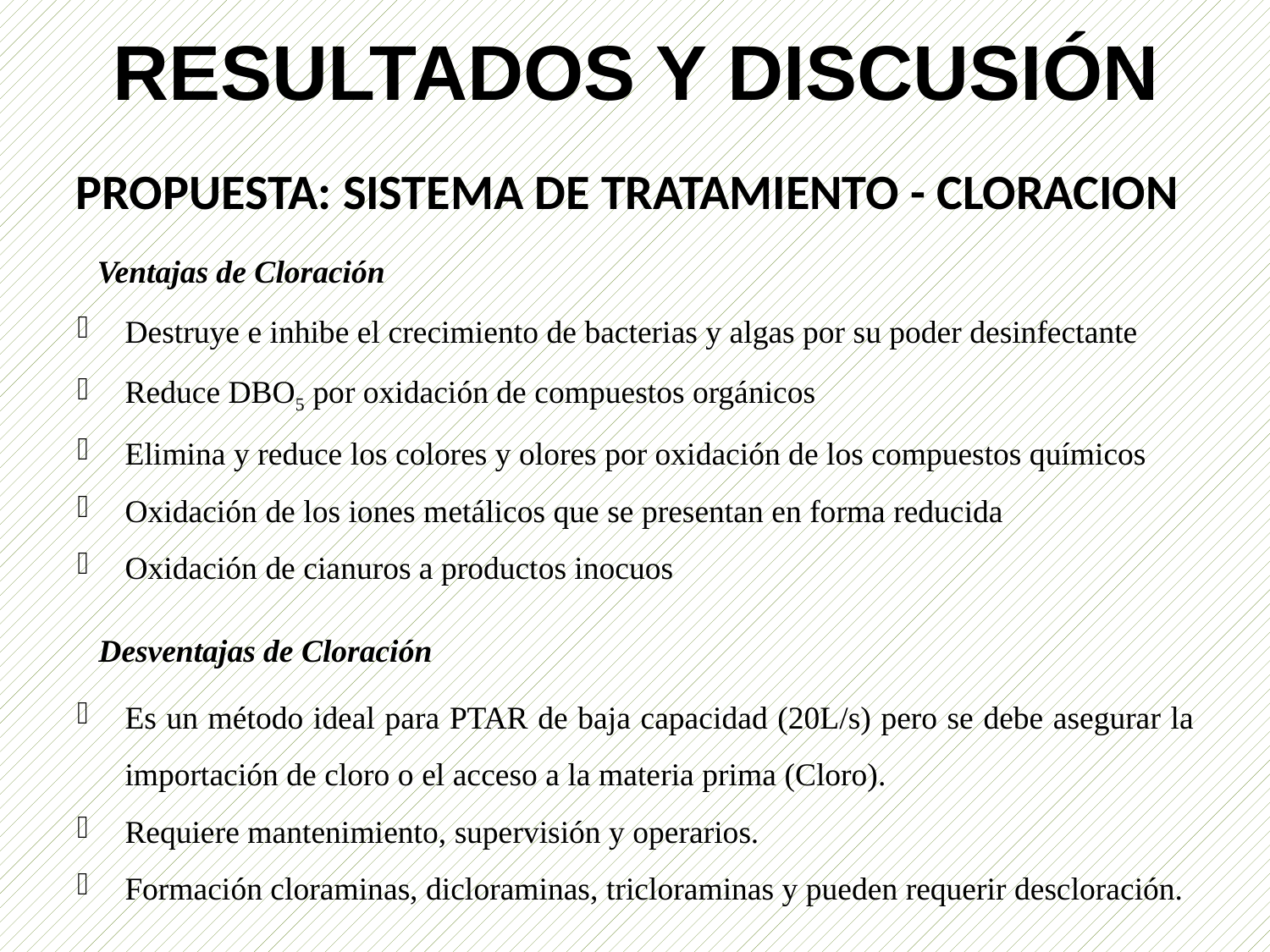

RESULTADOS Y DISCUSIÓN
PROPUESTA: SISTEMA DE TRATAMIENTO - CLORACION
Ventajas de Cloración
Destruye e inhibe el crecimiento de bacterias y algas por su poder desinfectante
Reduce DBO5 por oxidación de compuestos orgánicos
Elimina y reduce los colores y olores por oxidación de los compuestos químicos
Oxidación de los iones metálicos que se presentan en forma reducida
Oxidación de cianuros a productos inocuos

Es un método ideal para PTAR de baja capacidad (20L/s) pero se debe asegurar la importación de cloro o el acceso a la materia prima (Cloro).
Requiere mantenimiento, supervisión y operarios.
Formación cloraminas, dicloraminas, tricloraminas y pueden requerir descloración.
Desventajas de Cloración